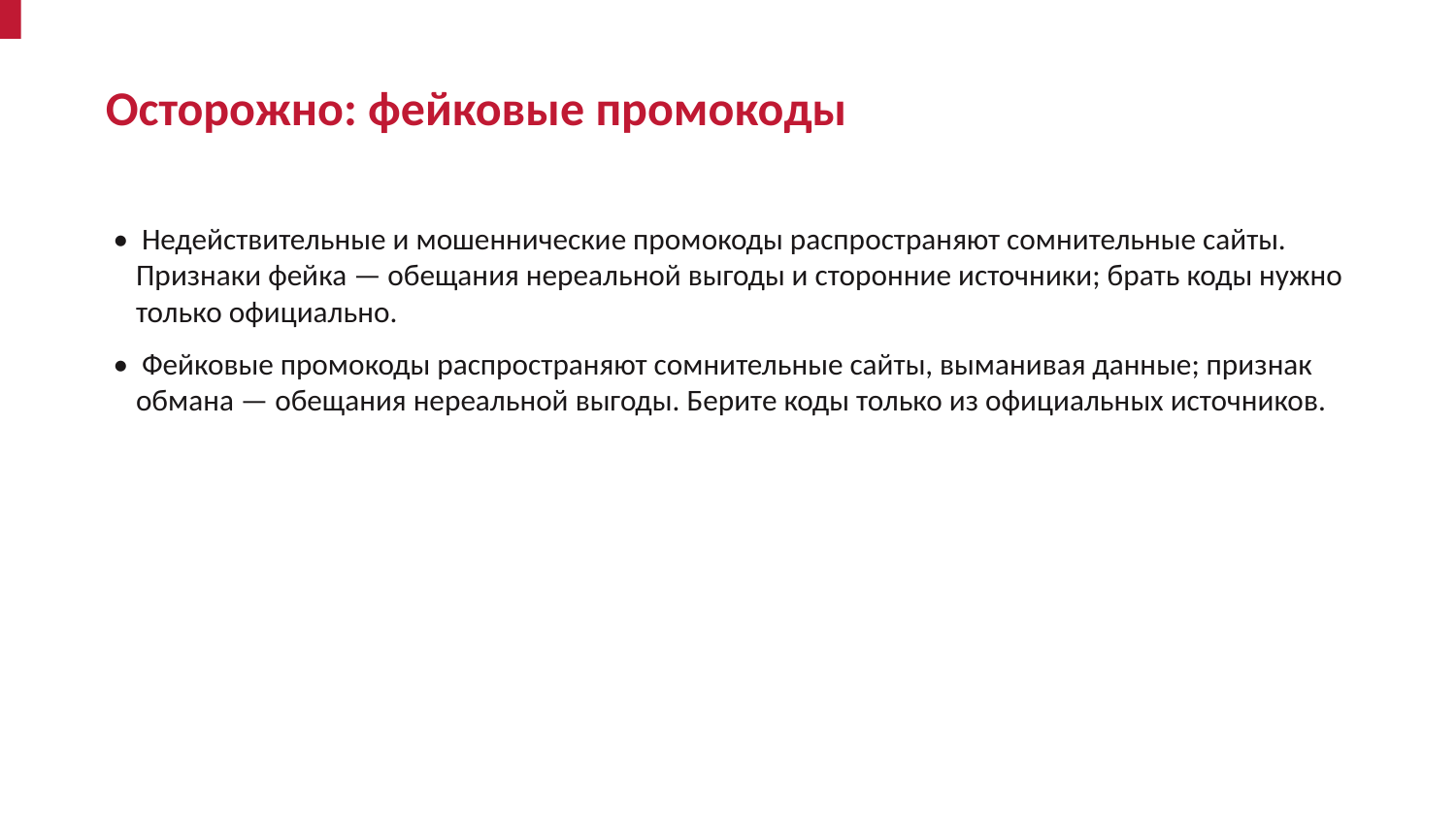

Осторожно: фейковые промокоды
•  Недействительные и мошеннические промокоды распространяют сомнительные сайты. Признаки фейка — обещания нереальной выгоды и сторонние источники; брать коды нужно только официально.
•  Фейковые промокоды распространяют сомнительные сайты, выманивая данные; признак обмана — обещания нереальной выгоды. Берите коды только из официальных источников.